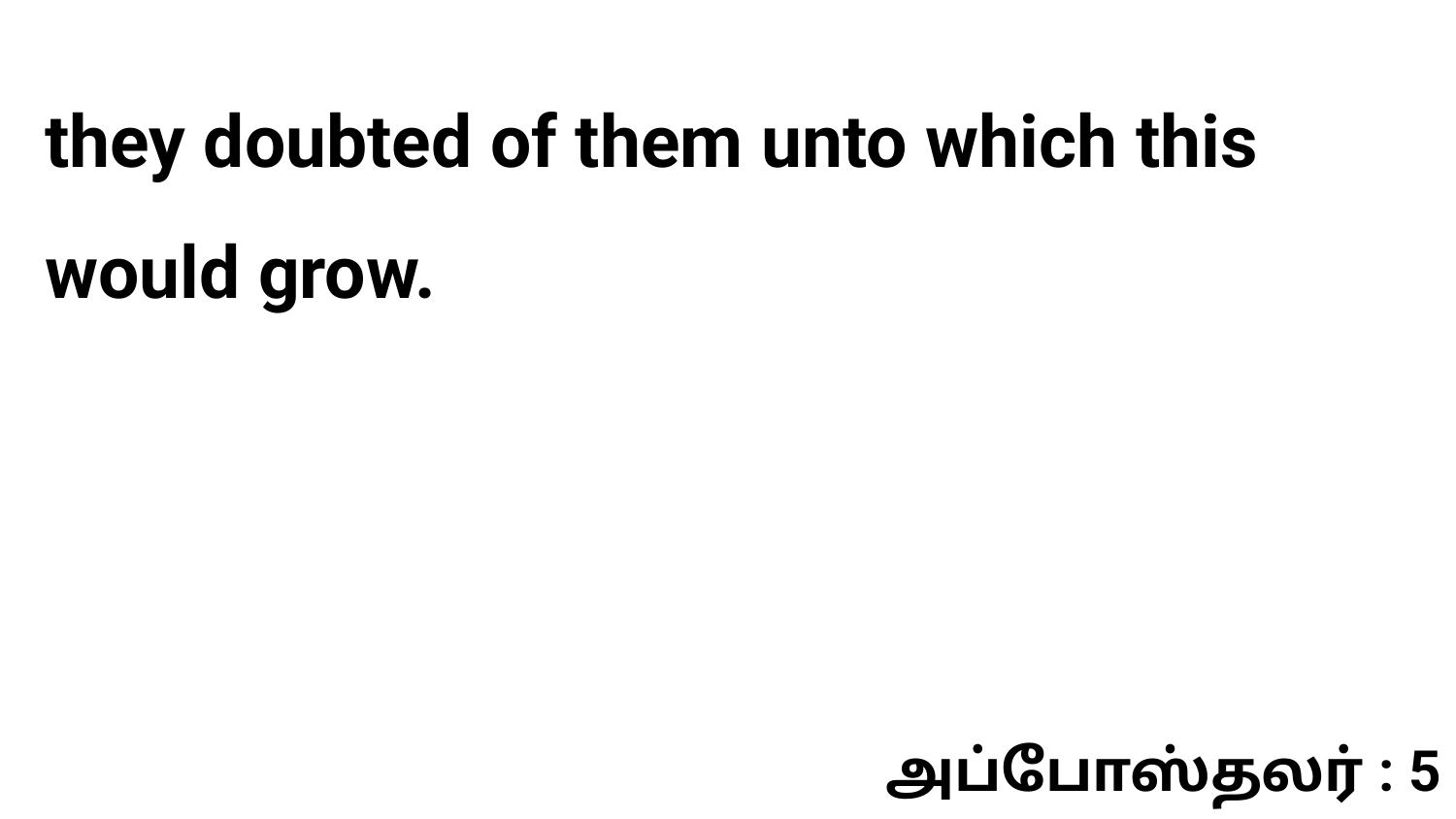

they doubted of them unto which this would grow.
அப்போஸ்தலர் : 5